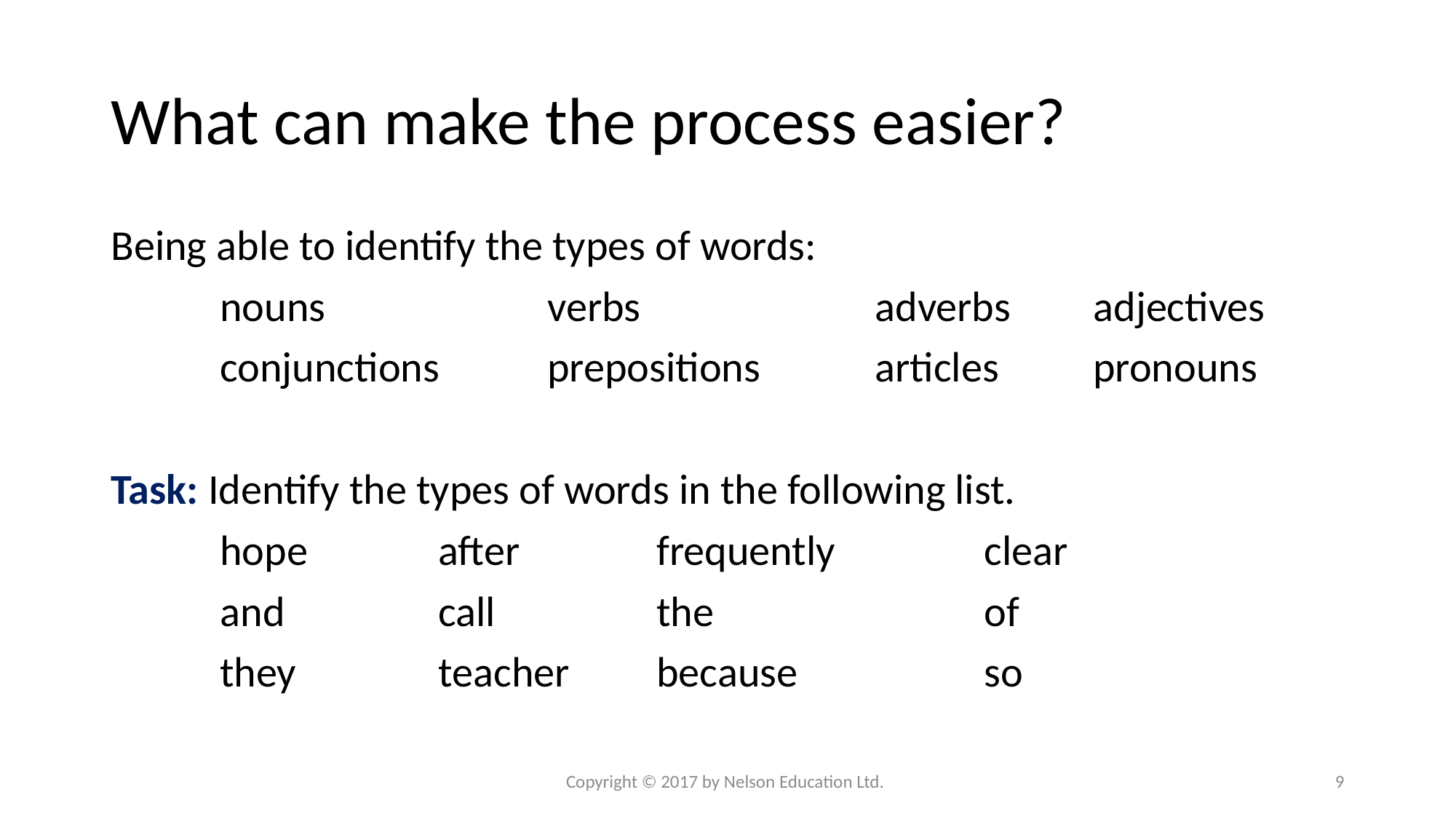

# What can make the process easier?
Being able to identify the types of words:
	nouns			verbs			adverbs	adjectives
	conjunctions	prepositions		articles	pronouns

Task: Identify the types of words in the following list.
	hope		after		frequently		clear
	and		call		the			of
	they		teacher	because		so
Copyright © 2017 by Nelson Education Ltd.
9